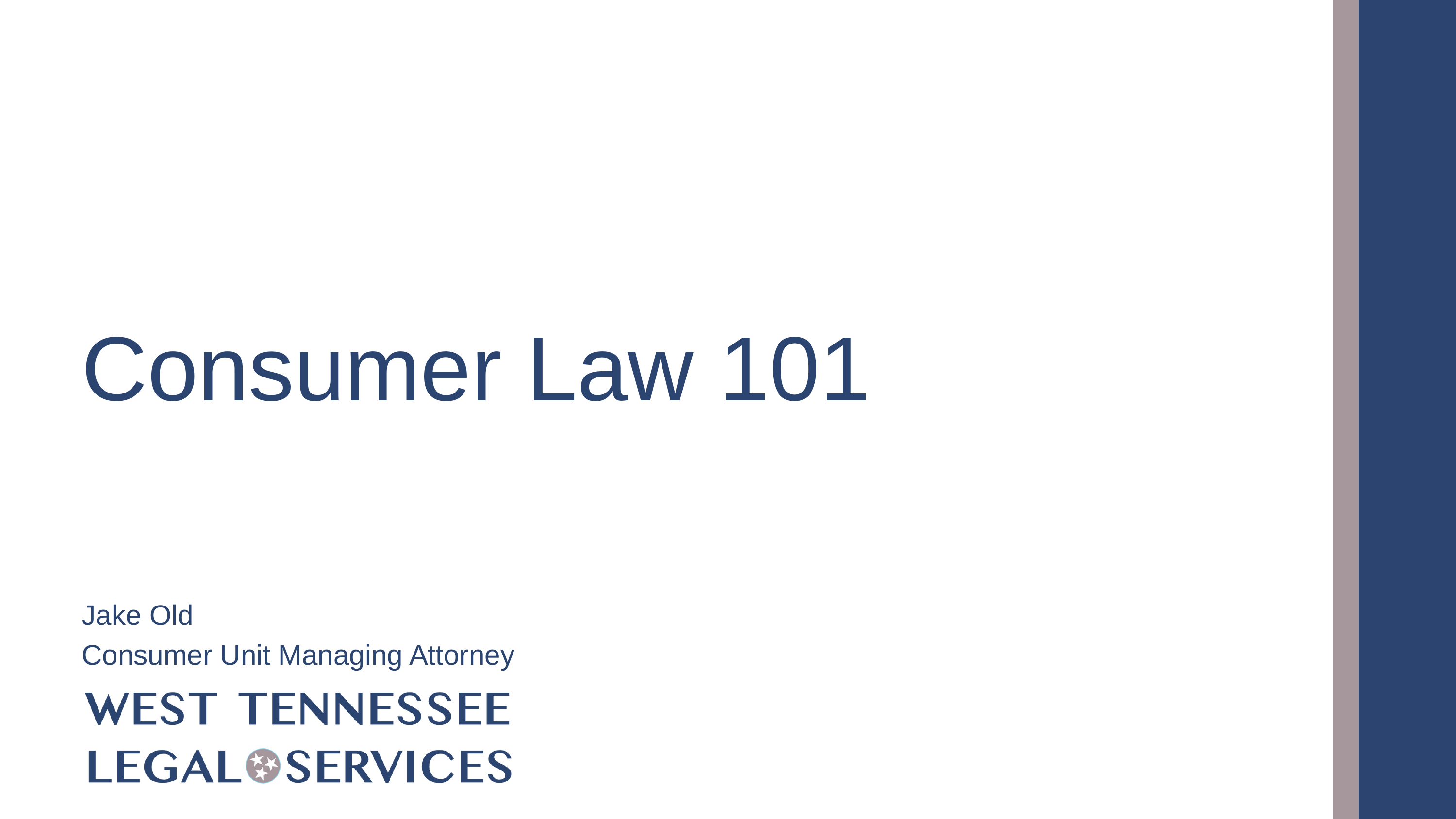

Consumer Law 101
Jake Old
Consumer Unit Managing Attorney